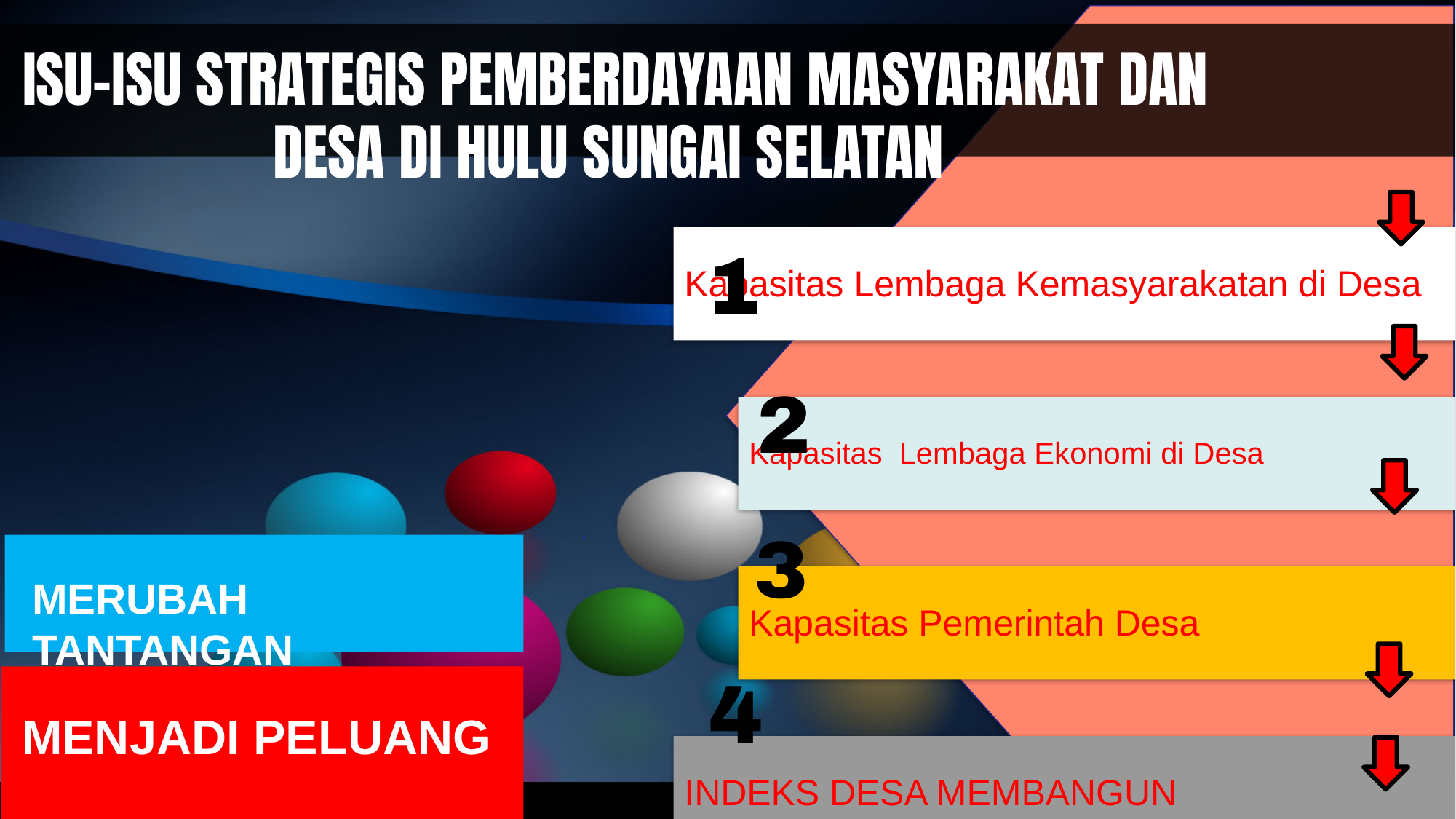

ISU-ISU STRATEGIS PEMBERDAYAAN MASYARAKAT DAN DESA DI HULU SUNGAI SELATAN
Kapasitas Lembaga Kemasyarakatan di Desa
Kapasitas  Lembaga Ekonomi di Desa
Kapasitas Pemerintah Desa
INDEKS DESA MEMBANGUN

1

2

3

MERUBAH TANTANGAN

4

MENJADI PELUANG